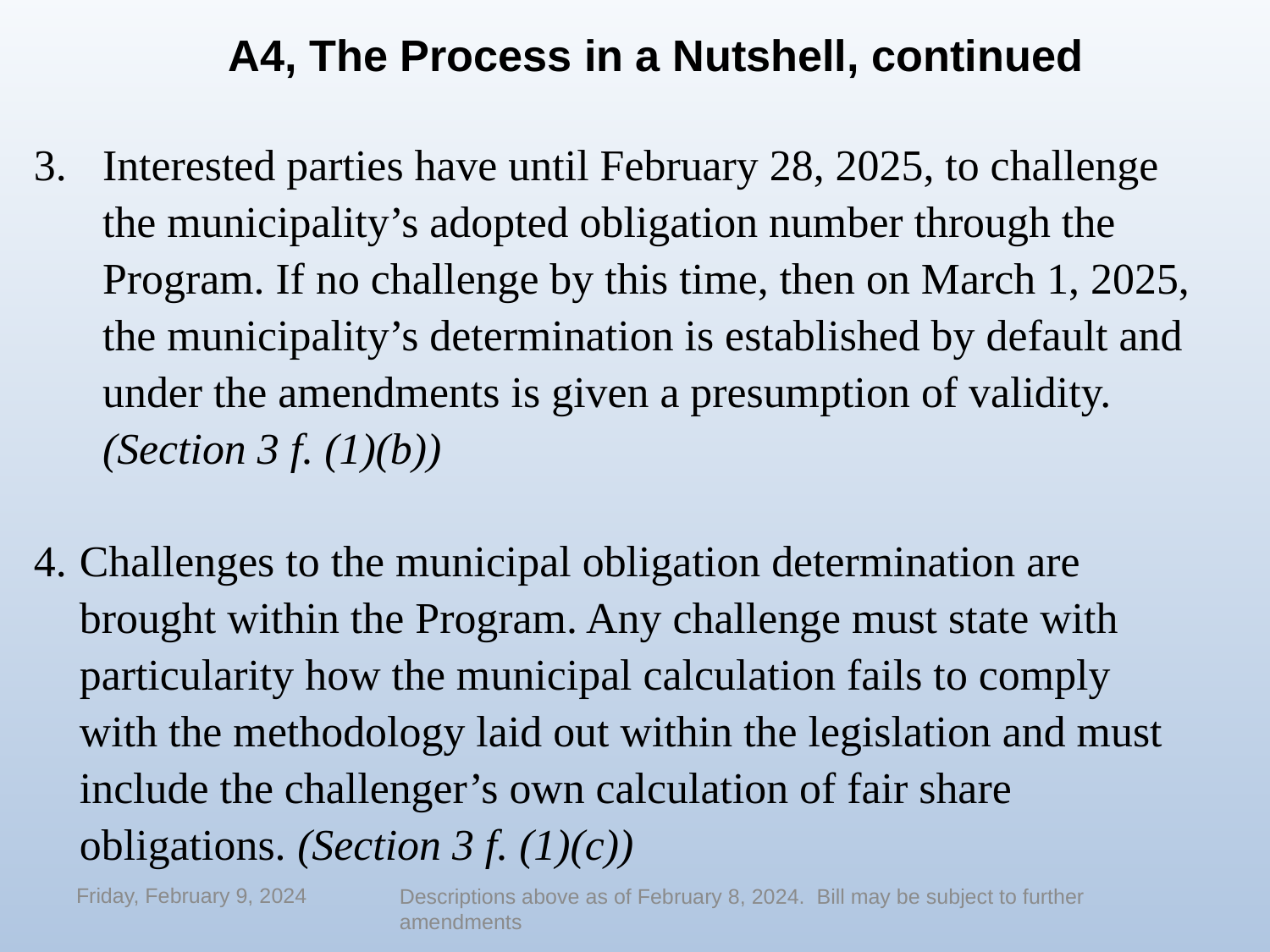

# A4, The Process in a Nutshell, continued
Interested parties have until February 28, 2025, to challenge the municipality’s adopted obligation number through the Program. If no challenge by this time, then on March 1, 2025, the municipality’s determination is established by default and under the amendments is given a presumption of validity. (Section 3 f. (1)(b))

Challenges to the municipal obligation determination are brought within the Program. Any challenge must state with particularity how the municipal calculation fails to comply with the methodology laid out within the legislation and must include the challenger’s own calculation of fair share obligations. (Section 3 f. (1)(c))

Descriptions above as of February 8, 2024.  Bill may be subject to further amendments
Friday, February 9, 2024